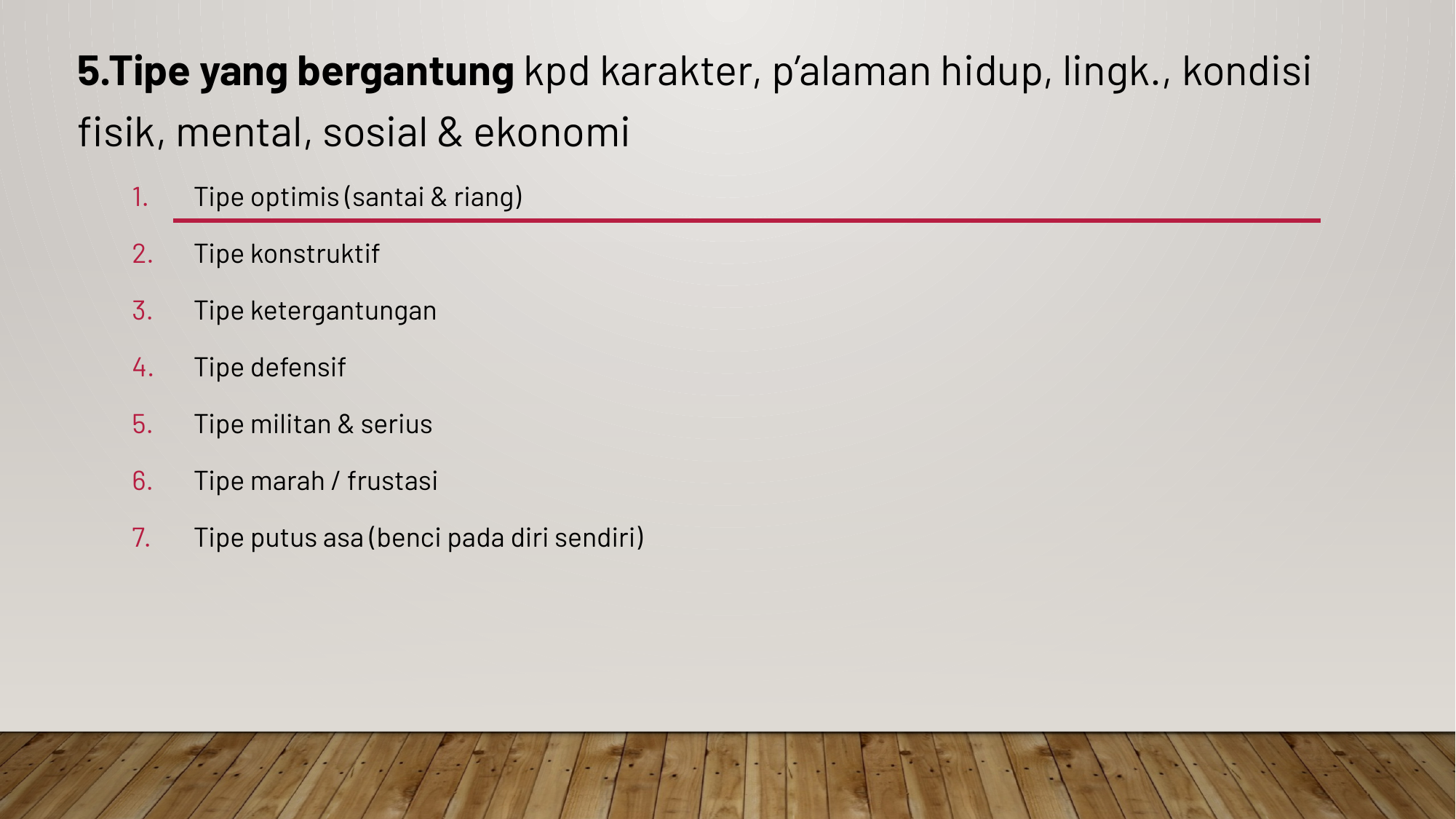

5.Tipe yang bergantung kpd karakter, p’alaman hidup, lingk., kondisi fisik, mental, sosial & ekonomi
Tipe optimis (santai & riang)
Tipe konstruktif
Tipe ketergantungan
Tipe defensif
Tipe militan & serius
Tipe marah / frustasi
Tipe putus asa (benci pada diri sendiri)